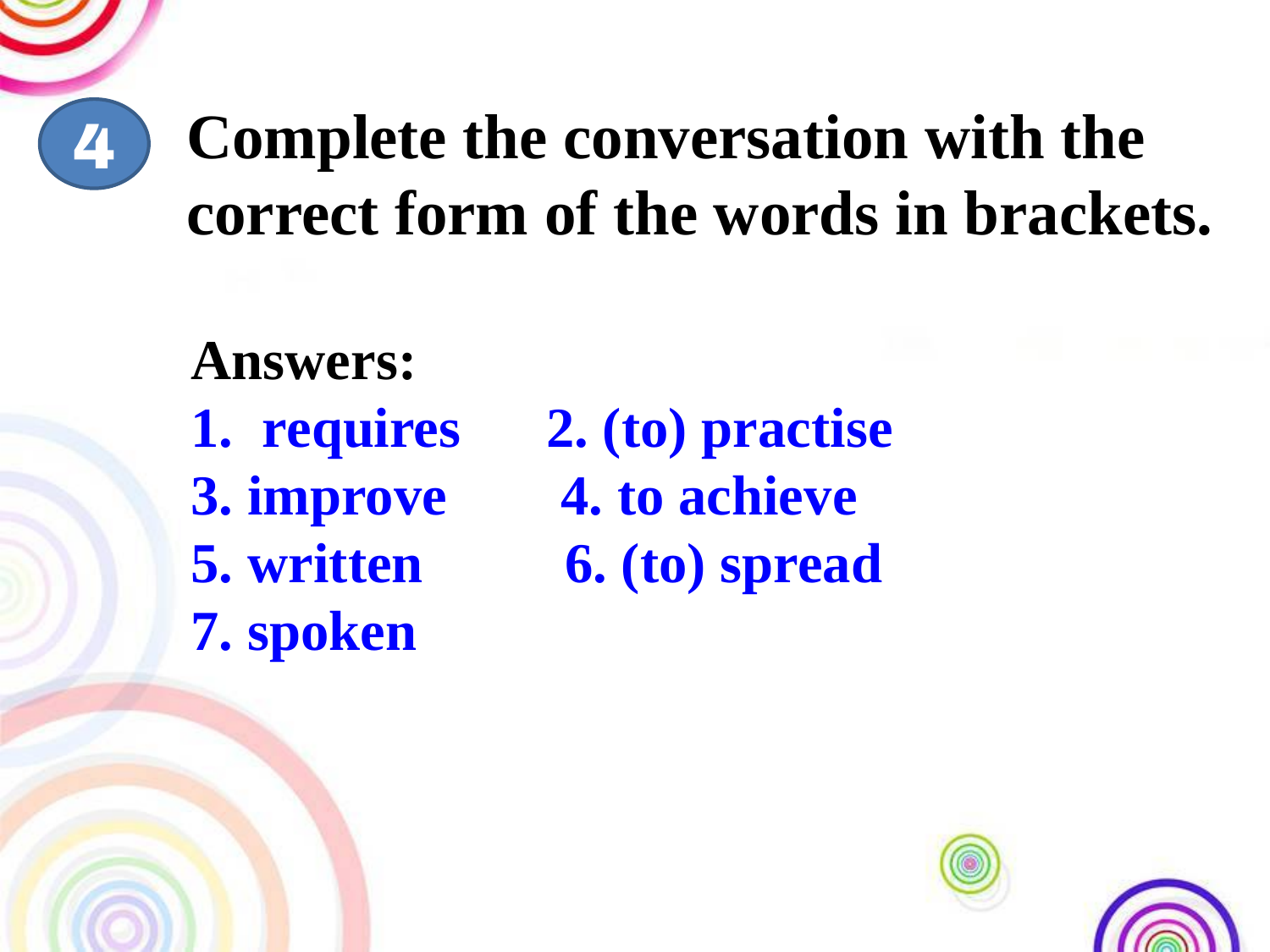

Complete the conversation with the
correct form of the words in brackets.
4
Answers:
requires      2. (to) practise
3. improve        4. to achieve
5. written          6. (to) spread
7. spoken